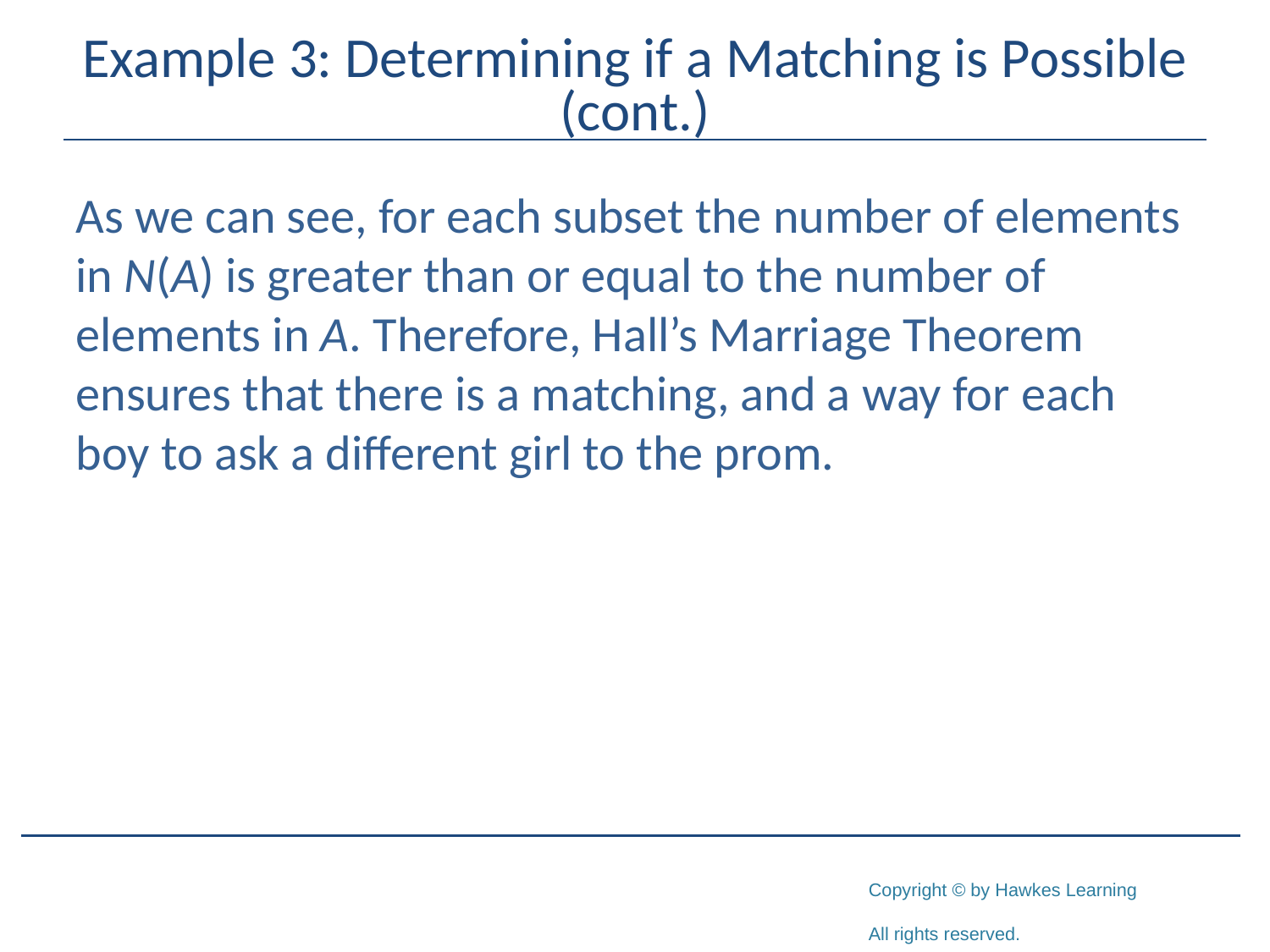

# Example 3: Determining if a Matching is Possible (cont.)
As we can see, for each subset the number of elements in N(A) is greater than or equal to the number of elements in A. Therefore, Hall’s Marriage Theorem ensures that there is a matching, and a way for each boy to ask a different girl to the prom.